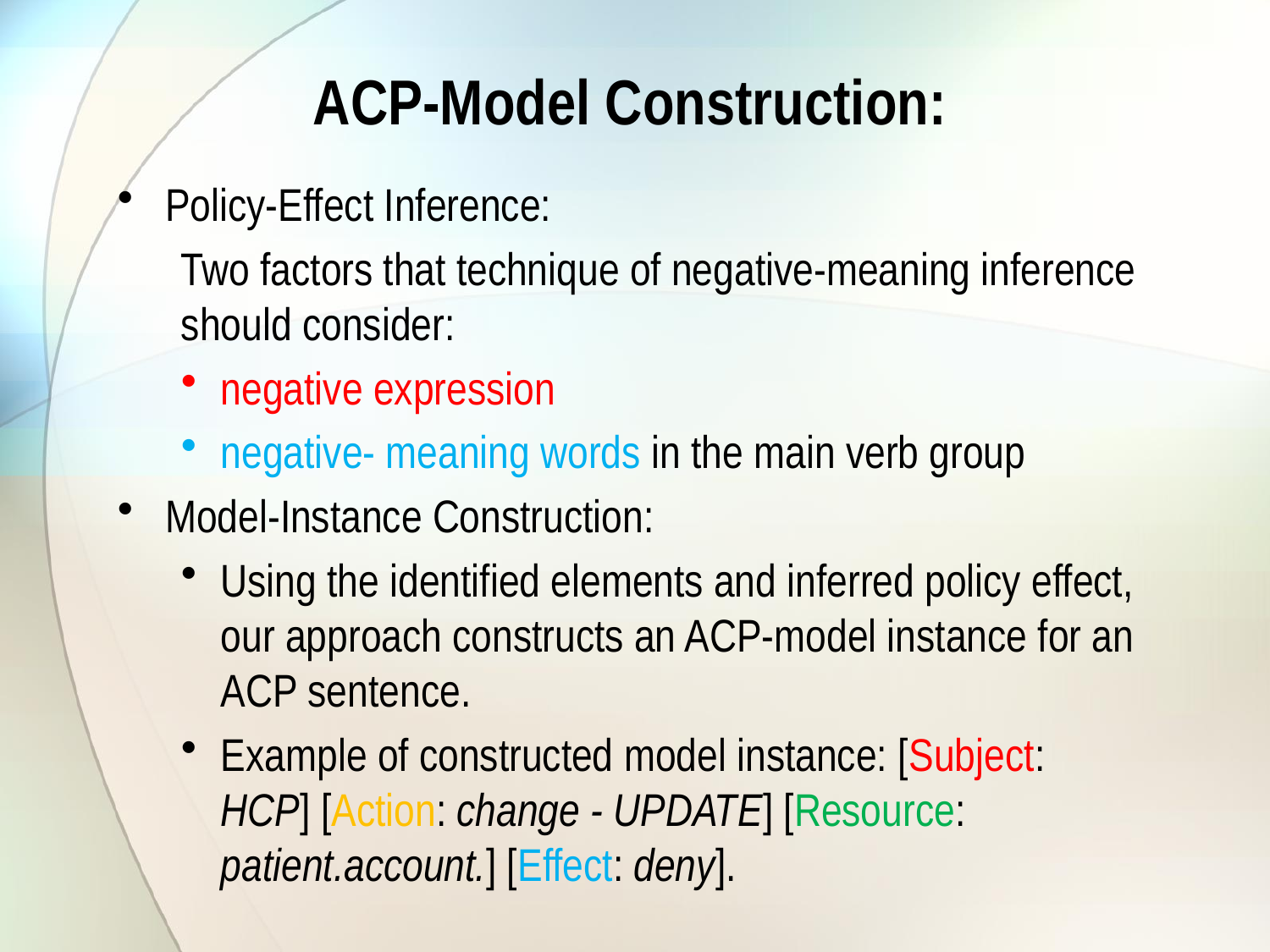

# ACP-Model Construction:
Policy-Effect Inference:
Two factors that technique of negative-meaning inference should consider:
negative expression
negative- meaning words in the main verb group
Model-Instance Construction:
Using the identified elements and inferred policy effect, our approach constructs an ACP-model instance for an ACP sentence.
Example of constructed model instance: [Subject: HCP] [Action: change - UPDATE] [Resource: patient.account.] [Effect: deny].